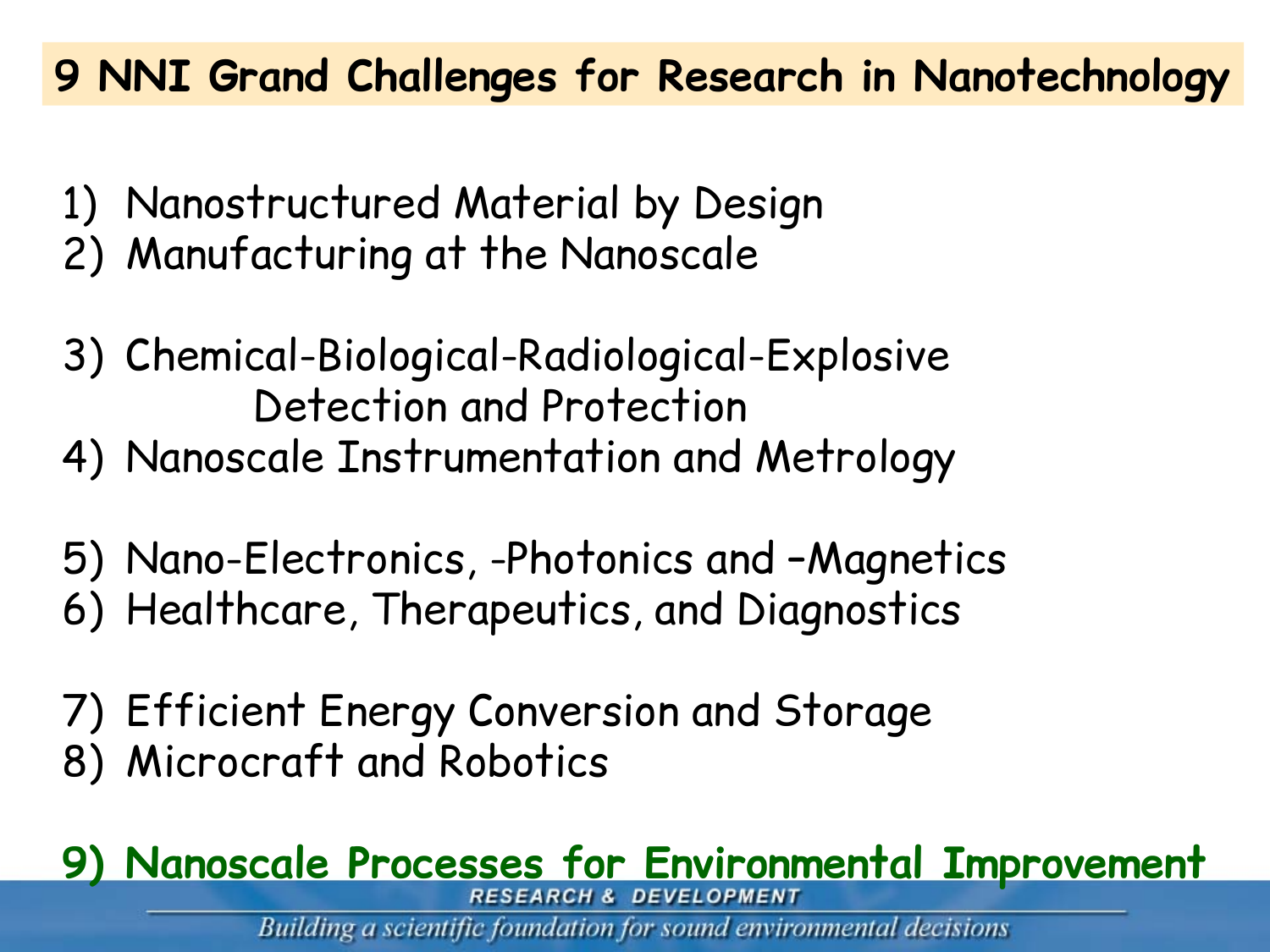

9 NNI Grand Challenges for Research in Nanotechnology
Nanostructured Material by Design
Manufacturing at the Nanoscale

Chemical-Biological-Radiological-Explosive
		Detection and Protection
Nanoscale Instrumentation and Metrology

Nano-Electronics, -Photonics and –Magnetics
Healthcare, Therapeutics, and Diagnostics

Efficient Energy Conversion and Storage
Microcraft and Robotics

Nanoscale Processes for Environmental Improvement